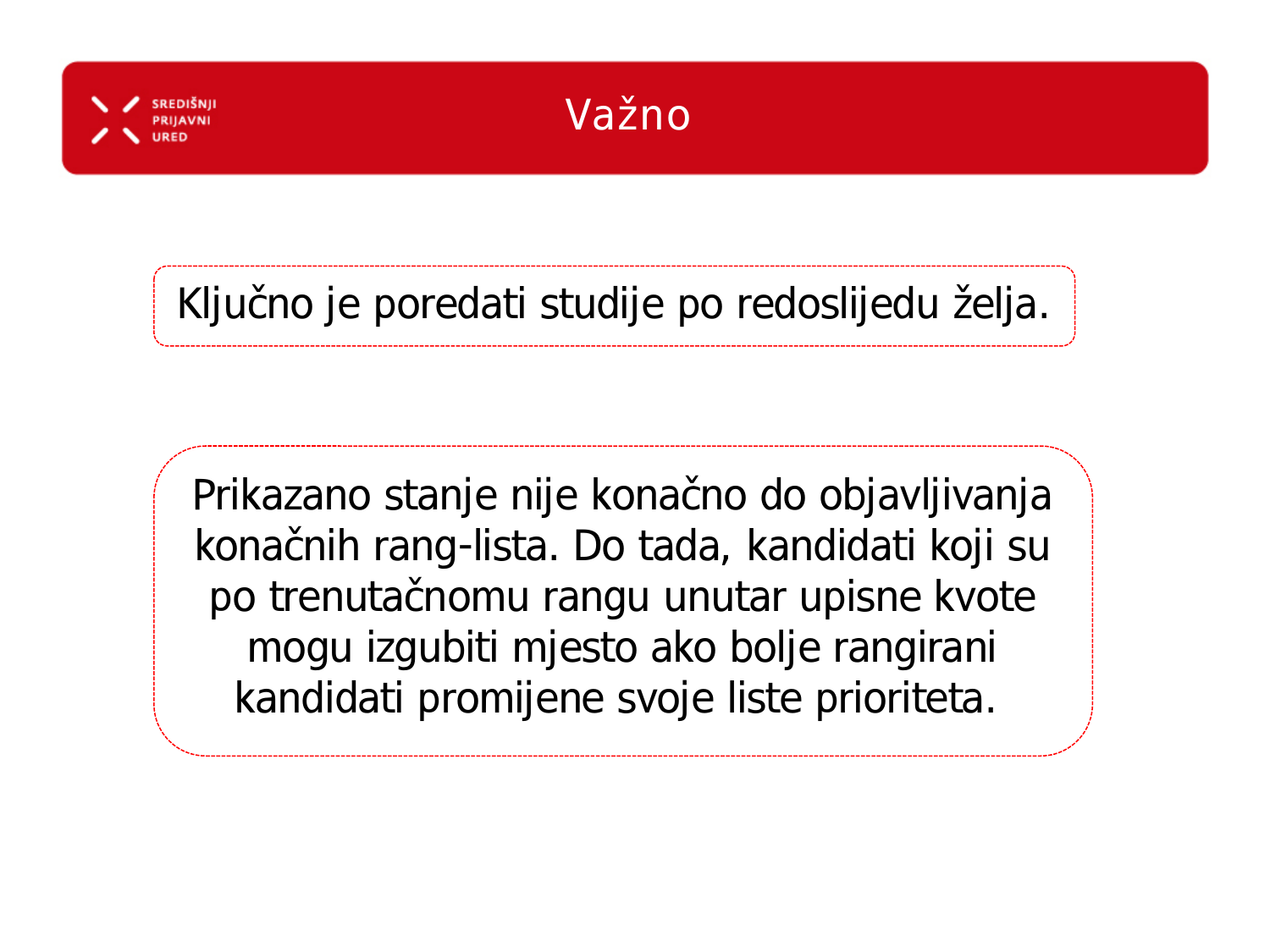

# Važno
Ključno je poredati studije po redoslijedu želja.
Prikazano stanje nije konačno do objavljivanja konačnih rang-lista. Do tada, kandidati koji su po trenutačnomu rangu unutar upisne kvote mogu izgubiti mjesto ako bolje rangirani kandidati promijene svoje liste prioriteta.